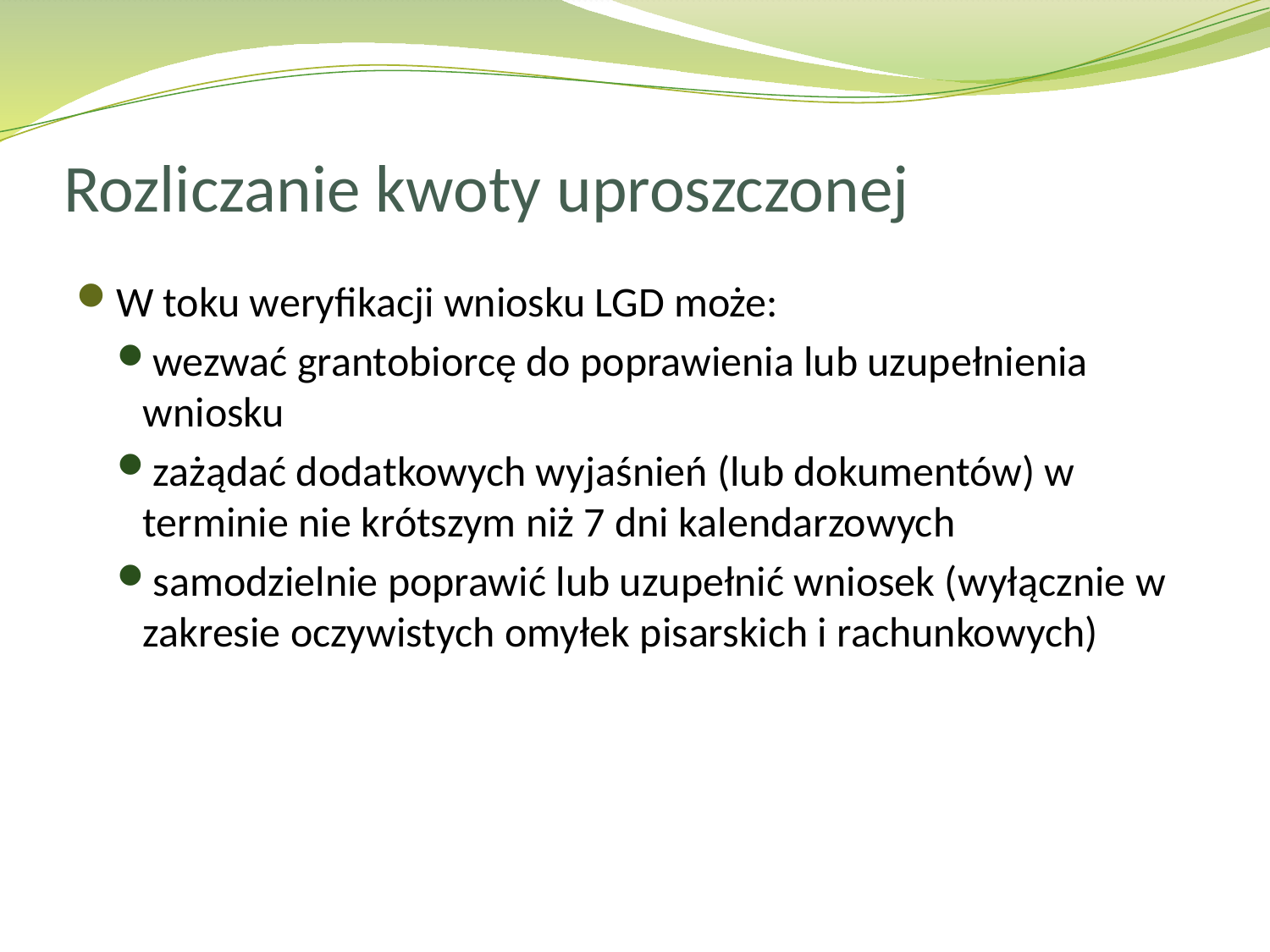

# Rozliczanie kwoty uproszczonej
W toku weryfikacji wniosku LGD może:
wezwać grantobiorcę do poprawienia lub uzupełnienia wniosku
zażądać dodatkowych wyjaśnień (lub dokumentów) w terminie nie krótszym niż 7 dni kalendarzowych
samodzielnie poprawić lub uzupełnić wniosek (wyłącznie w zakresie oczywistych omyłek pisarskich i rachunkowych)